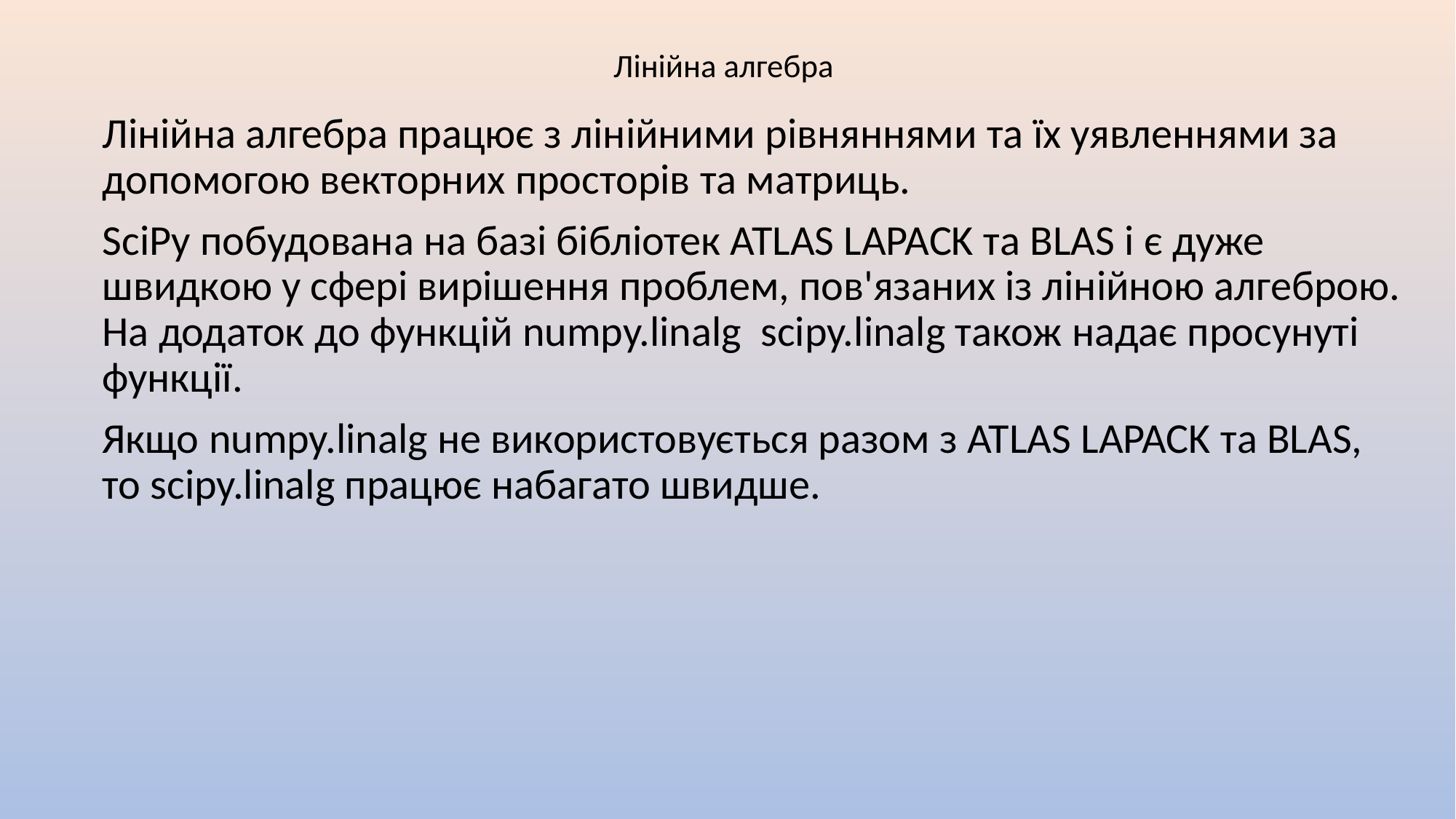

# Лінійна алгебра
Лінійна алгебра працює з лінійними рівняннями та їх уявленнями за допомогою векторних просторів та матриць.
SciPy побудована на базі бібліотек ATLAS LAPACK та BLAS і є дуже швидкою у сфері вирішення проблем, пов'язаних із лінійною алгеброю. На додаток до функцій numpy.linalg  scipy.linalg також надає просунуті функції.
Якщо numpy.linalg не використовується разом з ATLAS LAPACK та BLAS, то scipy.linalg працює набагато швидше.